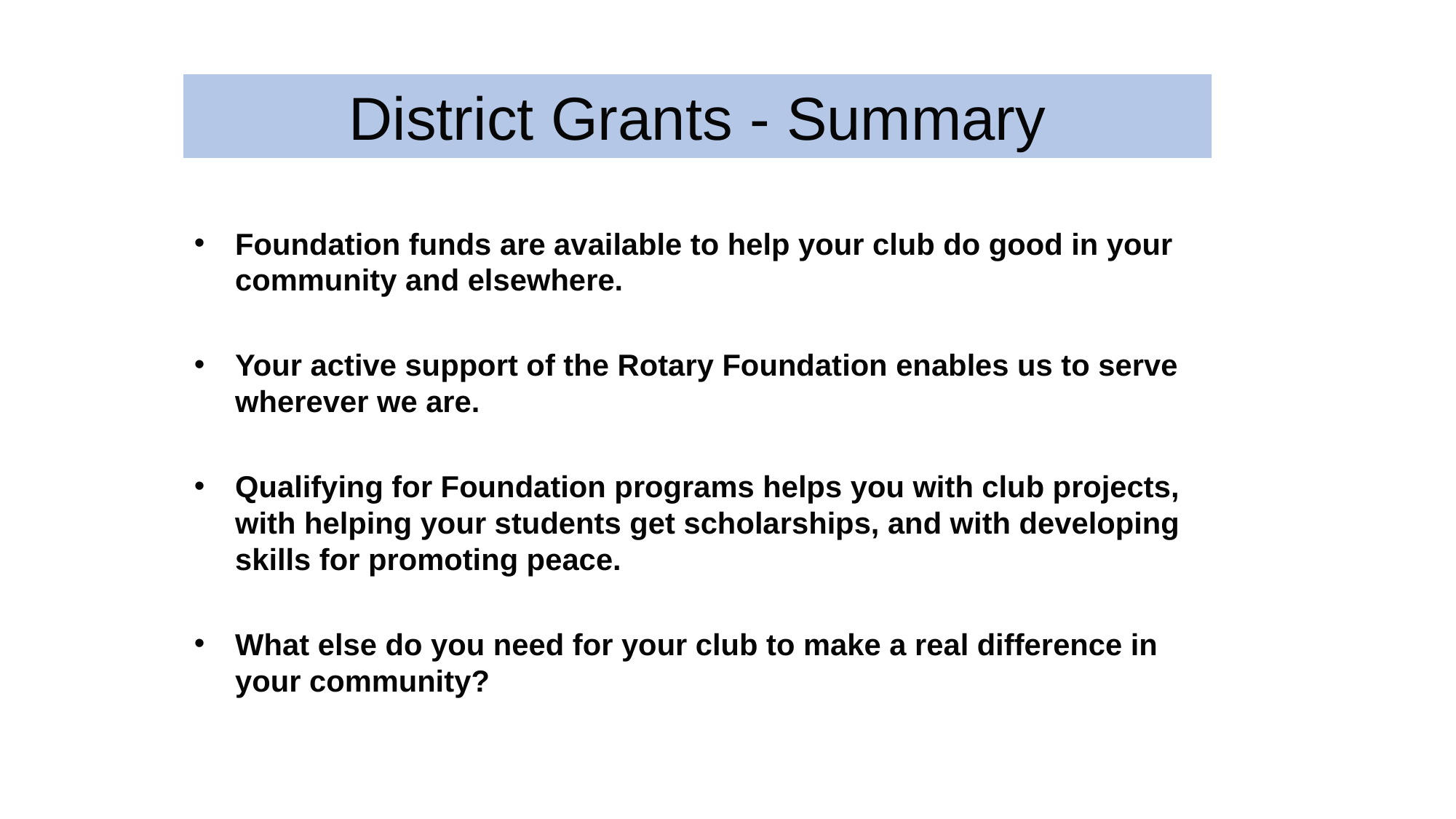

District Grants - Summary
Foundation funds are available to help your club do good in your community and elsewhere.

Your active support of the Rotary Foundation enables us to serve wherever we are.

Qualifying for Foundation programs helps you with club projects, with helping your students get scholarships, and with developing skills for promoting peace.

What else do you need for your club to make a real difference in your community?